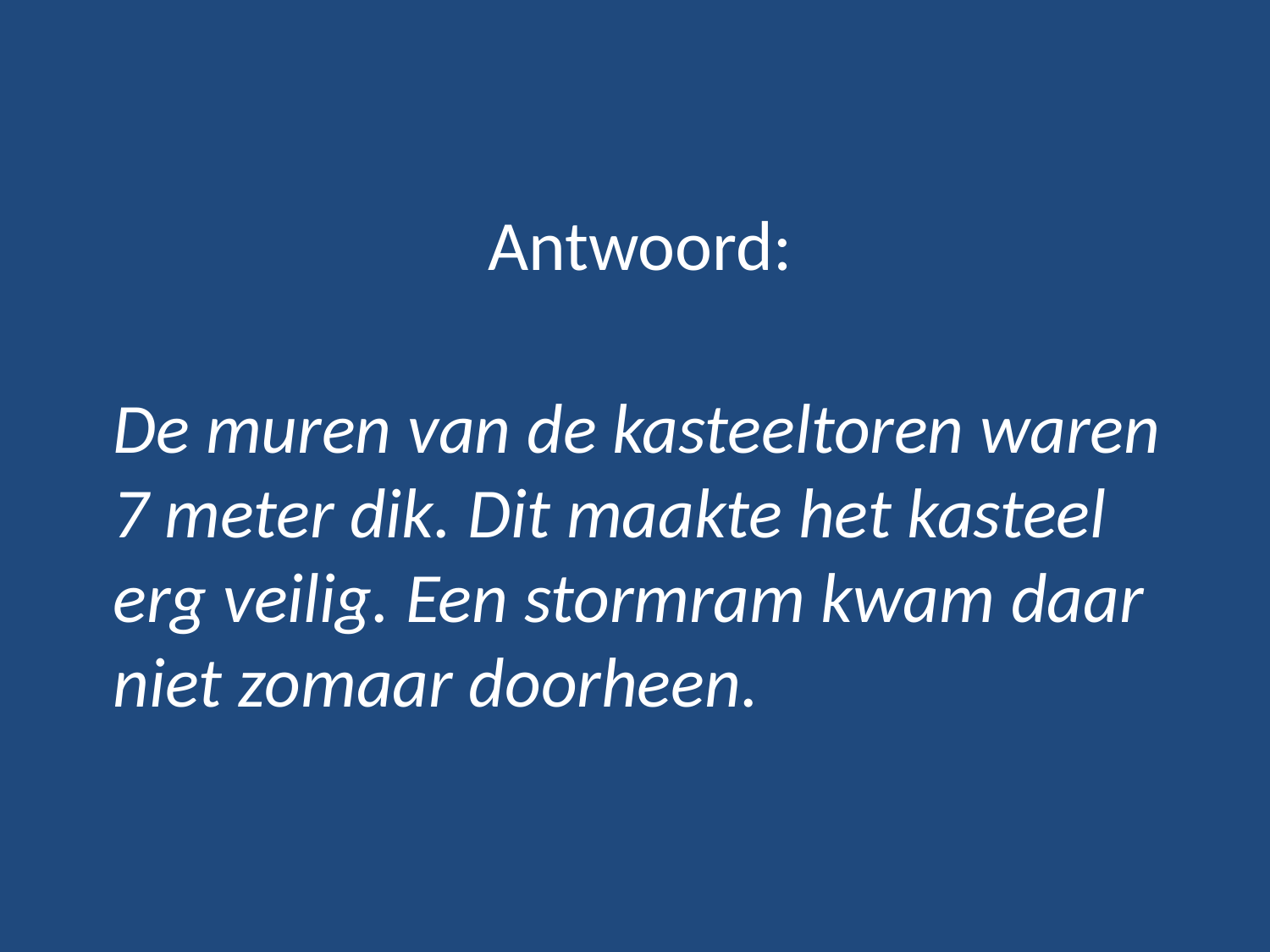

Antwoord:

# De muren van de kasteeltoren waren 7 meter dik. Dit maakte het kasteel erg veilig. Een stormram kwam daar niet zomaar doorheen.